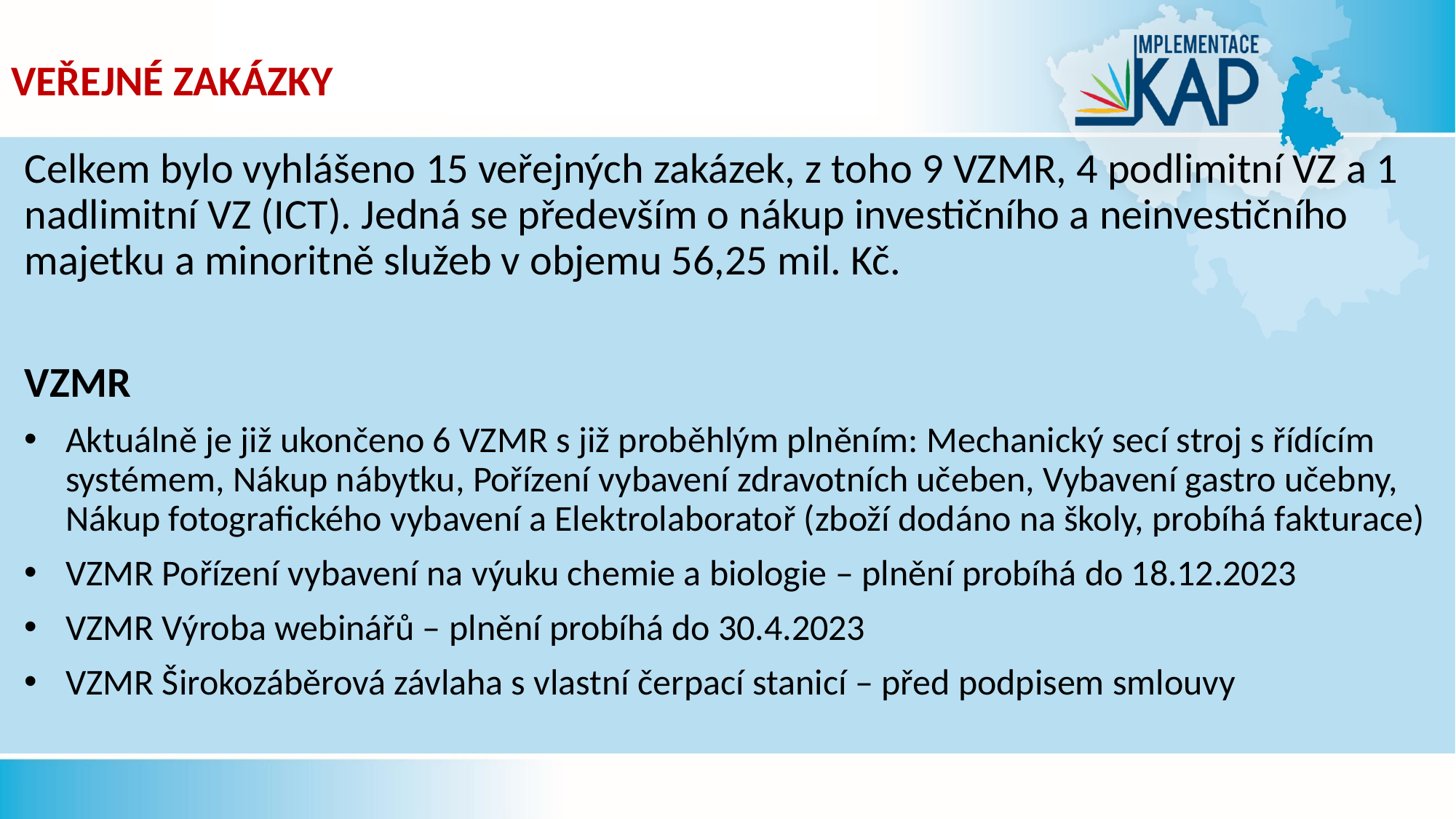

# VEŘEJNÉ ZAKÁZKY
Celkem bylo vyhlášeno 15 veřejných zakázek, z toho 9 VZMR, 4 podlimitní VZ a 1 nadlimitní VZ (ICT). Jedná se především o nákup investičního a neinvestičního majetku a minoritně služeb v objemu 56,25 mil. Kč.

VZMR
Aktuálně je již ukončeno 6 VZMR s již proběhlým plněním: Mechanický secí stroj s řídícím systémem, Nákup nábytku, Pořízení vybavení zdravotních učeben, Vybavení gastro učebny, Nákup fotografického vybavení a Elektrolaboratoř (zboží dodáno na školy, probíhá fakturace)
VZMR Pořízení vybavení na výuku chemie a biologie – plnění probíhá do 18.12.2023
VZMR Výroba webinářů – plnění probíhá do 30.4.2023
VZMR Širokozáběrová závlaha s vlastní čerpací stanicí – před podpisem smlouvy